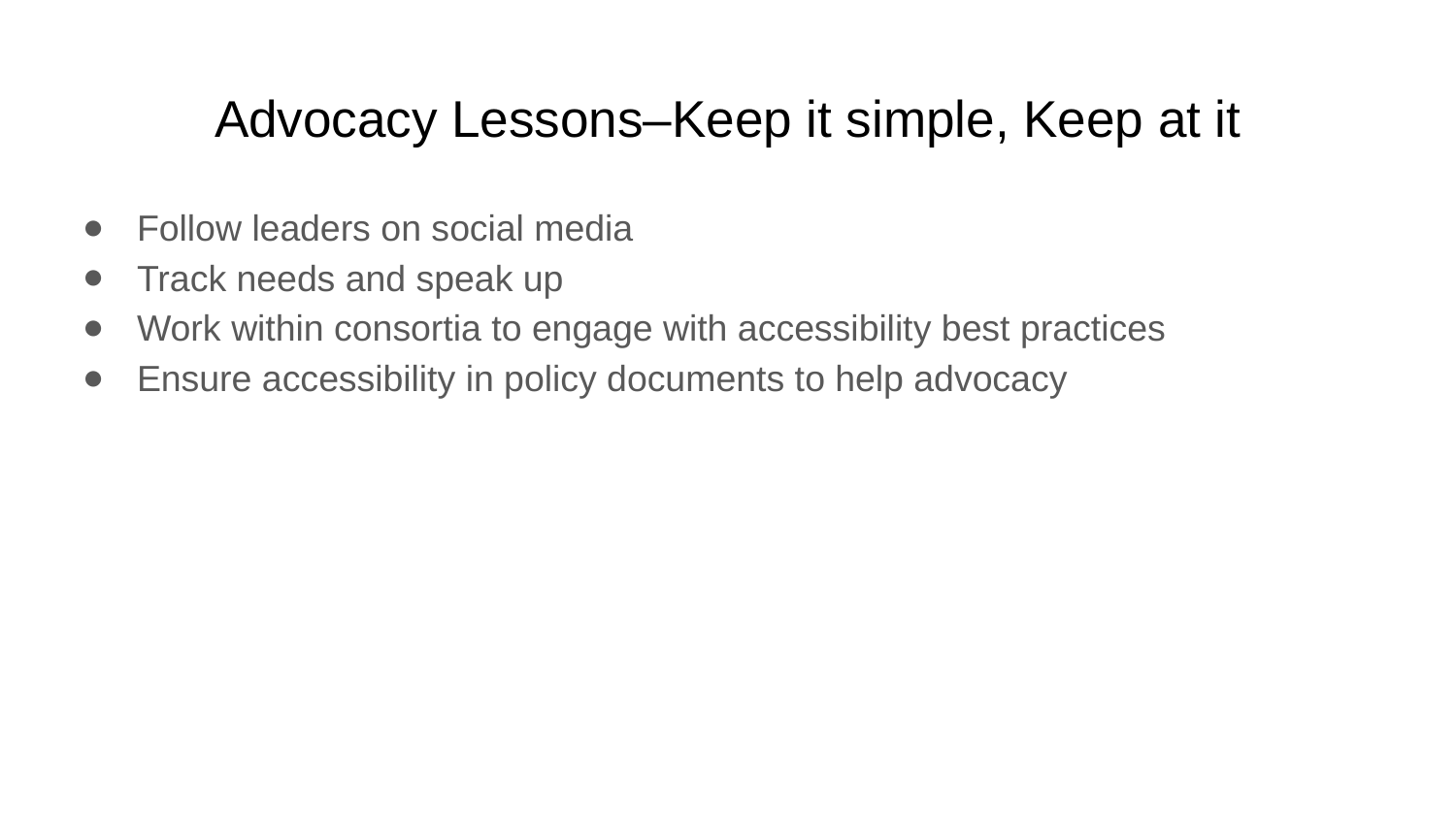

# Advocacy Lessons–Keep it simple, Keep at it
Follow leaders on social media
Track needs and speak up
Work within consortia to engage with accessibility best practices
Ensure accessibility in policy documents to help advocacy